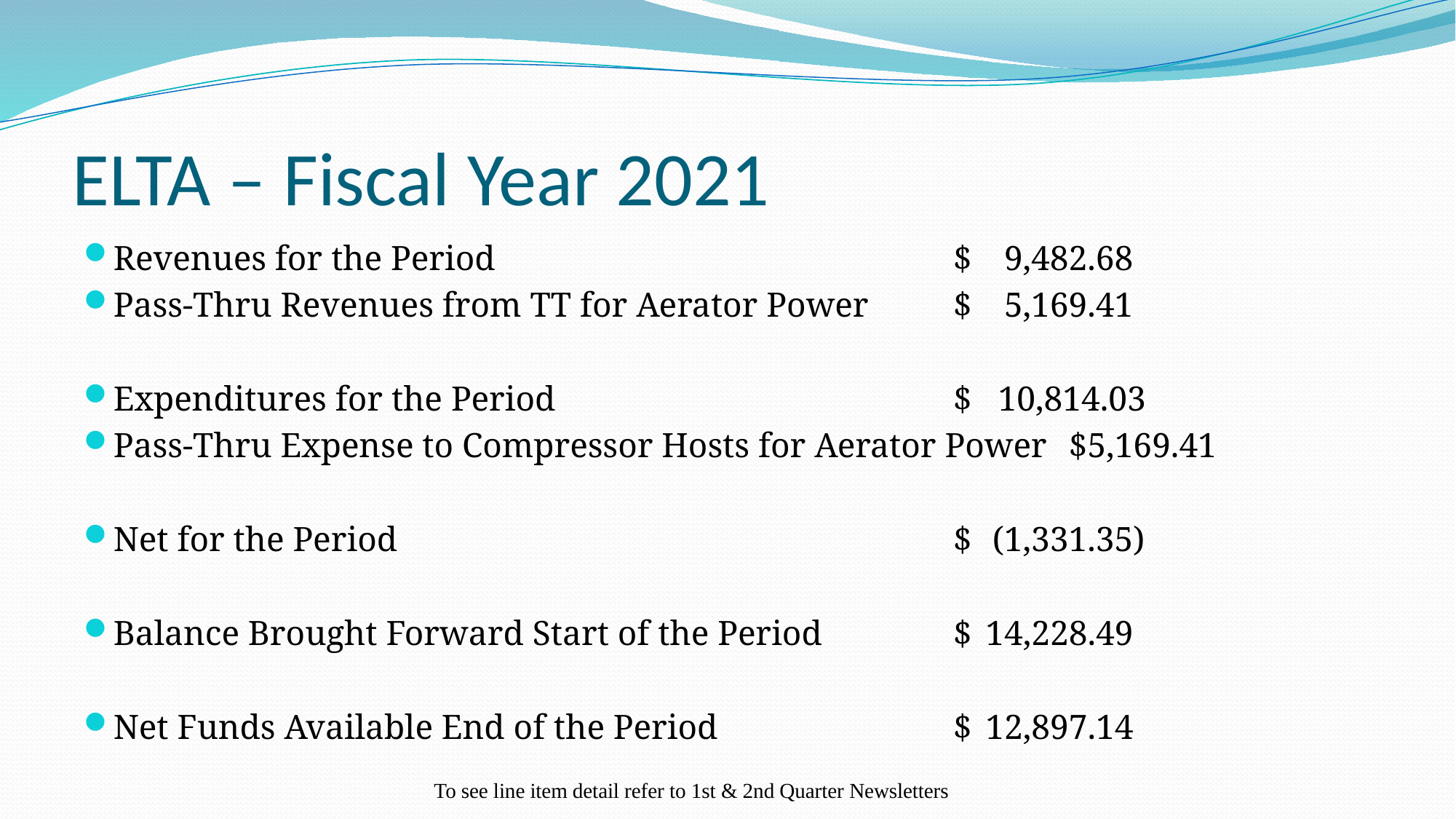

# ELTA – Fiscal Year 2021
Revenues for the Period	$	9,482.68
Pass-Thru Revenues from TT for Aerator Power	$	5,169.41

Expenditures for the Period	$   	10,814.03
Pass-Thru Expense to Compressor Hosts for Aerator Power	$	5,169.41

Net for the Period	$	(1,331.35)

Balance Brought Forward Start of the Period	$	14,228.49

Net Funds Available End of the Period	$	12,897.14
To see line item detail refer to 1st & 2nd Quarter Newsletters